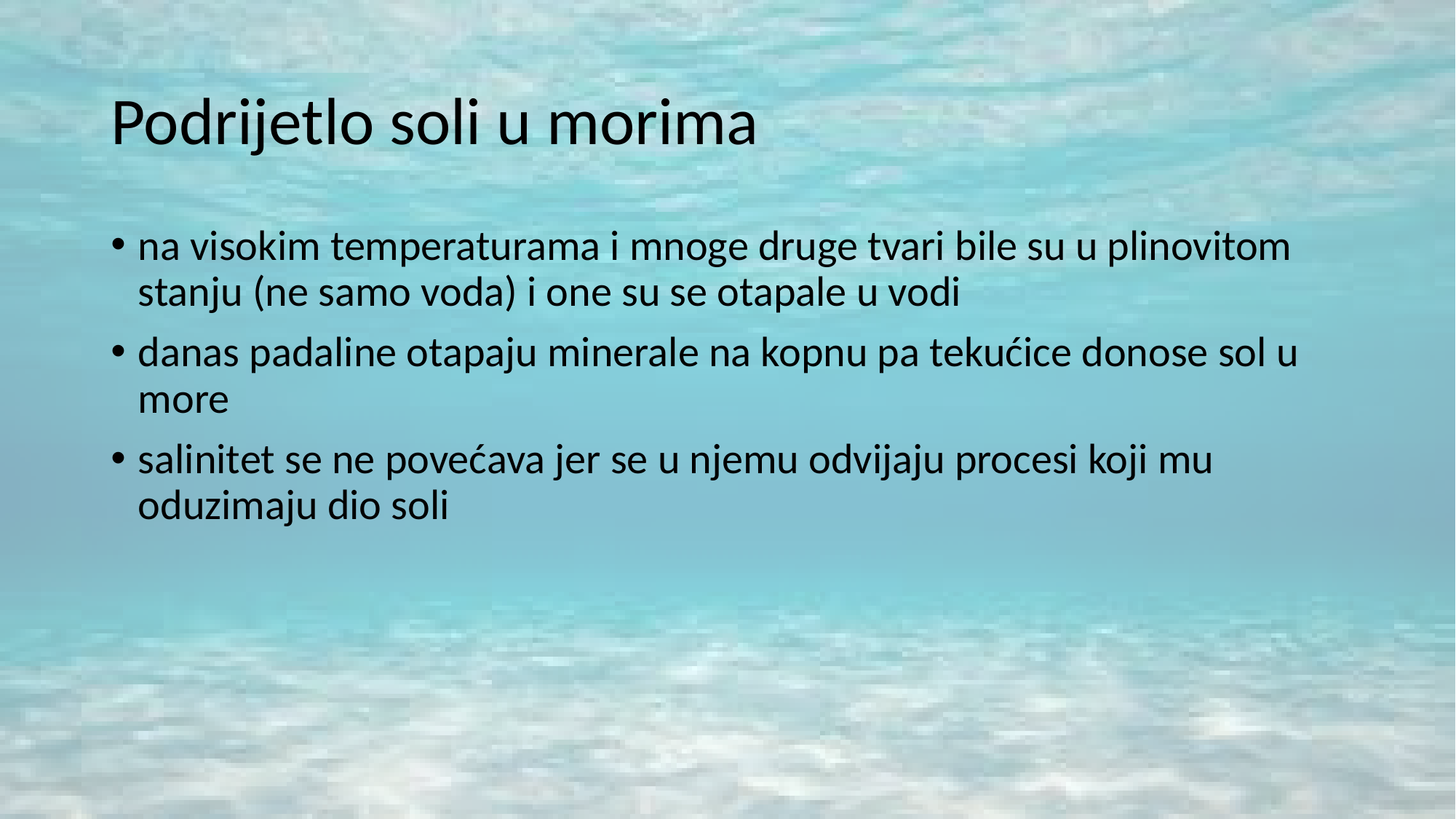

# Podrijetlo soli u morima
na visokim temperaturama i mnoge druge tvari bile su u plinovitom stanju (ne samo voda) i one su se otapale u vodi
danas padaline otapaju minerale na kopnu pa tekućice donose sol u more
salinitet se ne povećava jer se u njemu odvijaju procesi koji mu oduzimaju dio soli